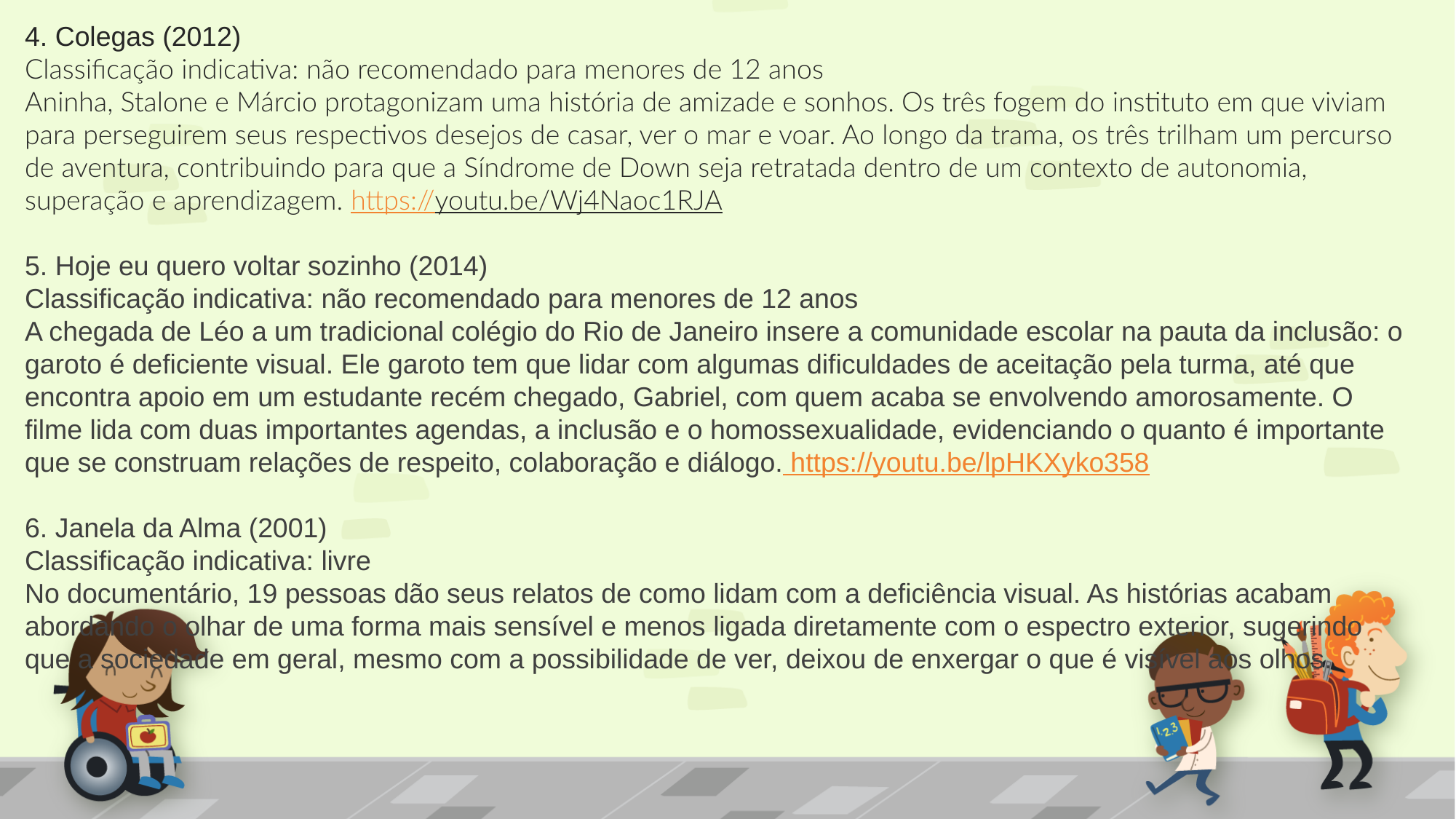

4. Colegas (2012)
Classificação indicativa: não recomendado para menores de 12 anos
Aninha, Stalone e Márcio protagonizam uma história de amizade e sonhos. Os três fogem do instituto em que viviam para perseguirem seus respectivos desejos de casar, ver o mar e voar. Ao longo da trama, os três trilham um percurso de aventura, contribuindo para que a Síndrome de Down seja retratada dentro de um contexto de autonomia, superação e aprendizagem. https://youtu.be/Wj4Naoc1RJA

5. Hoje eu quero voltar sozinho (2014)
Classificação indicativa: não recomendado para menores de 12 anos
A chegada de Léo a um tradicional colégio do Rio de Janeiro insere a comunidade escolar na pauta da inclusão: o garoto é deficiente visual. Ele garoto tem que lidar com algumas dificuldades de aceitação pela turma, até que encontra apoio em um estudante recém chegado, Gabriel, com quem acaba se envolvendo amorosamente. O filme lida com duas importantes agendas, a inclusão e o homossexualidade, evidenciando o quanto é importante que se construam relações de respeito, colaboração e diálogo. https://youtu.be/lpHKXyko358

6. Janela da Alma (2001)
Classificação indicativa: livre
No documentário, 19 pessoas dão seus relatos de como lidam com a deficiência visual. As histórias acabam abordando o olhar de uma forma mais sensível e menos ligada diretamente com o espectro exterior, sugerindo que a sociedade em geral, mesmo com a possibilidade de ver, deixou de enxergar o que é visível aos olhos.